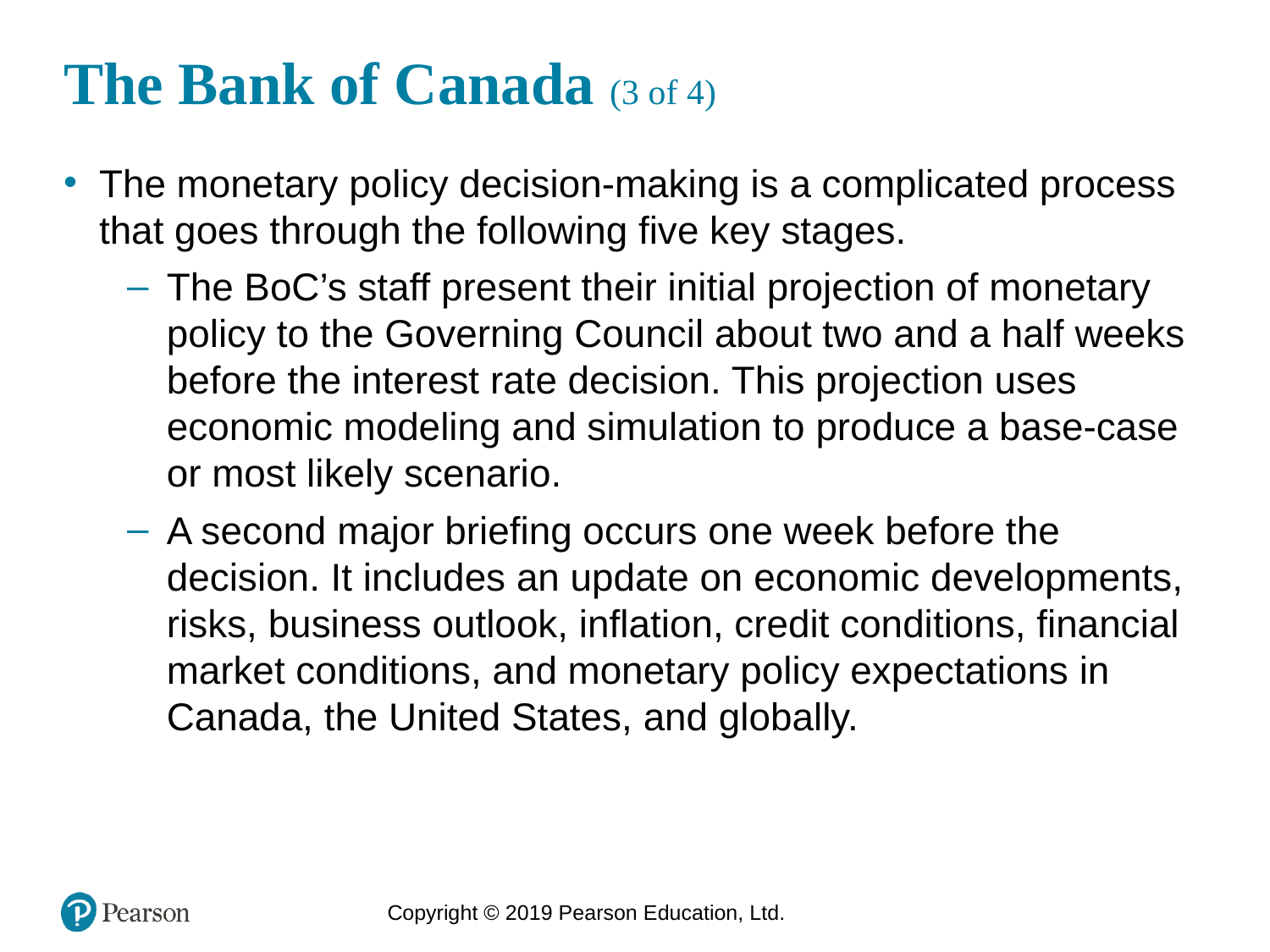

# The Bank of Canada (3 of 4)
The monetary policy decision-making is a complicated process that goes through the following five key stages.
The BoC’s staff present their initial projection of monetary policy to the Governing Council about two and a half weeks before the interest rate decision. This projection uses economic modeling and simulation to produce a base-case or most likely scenario.
A second major briefing occurs one week before the decision. It includes an update on economic developments, risks, business outlook, inflation, credit conditions, financial market conditions, and monetary policy expectations in Canada, the United States, and globally.